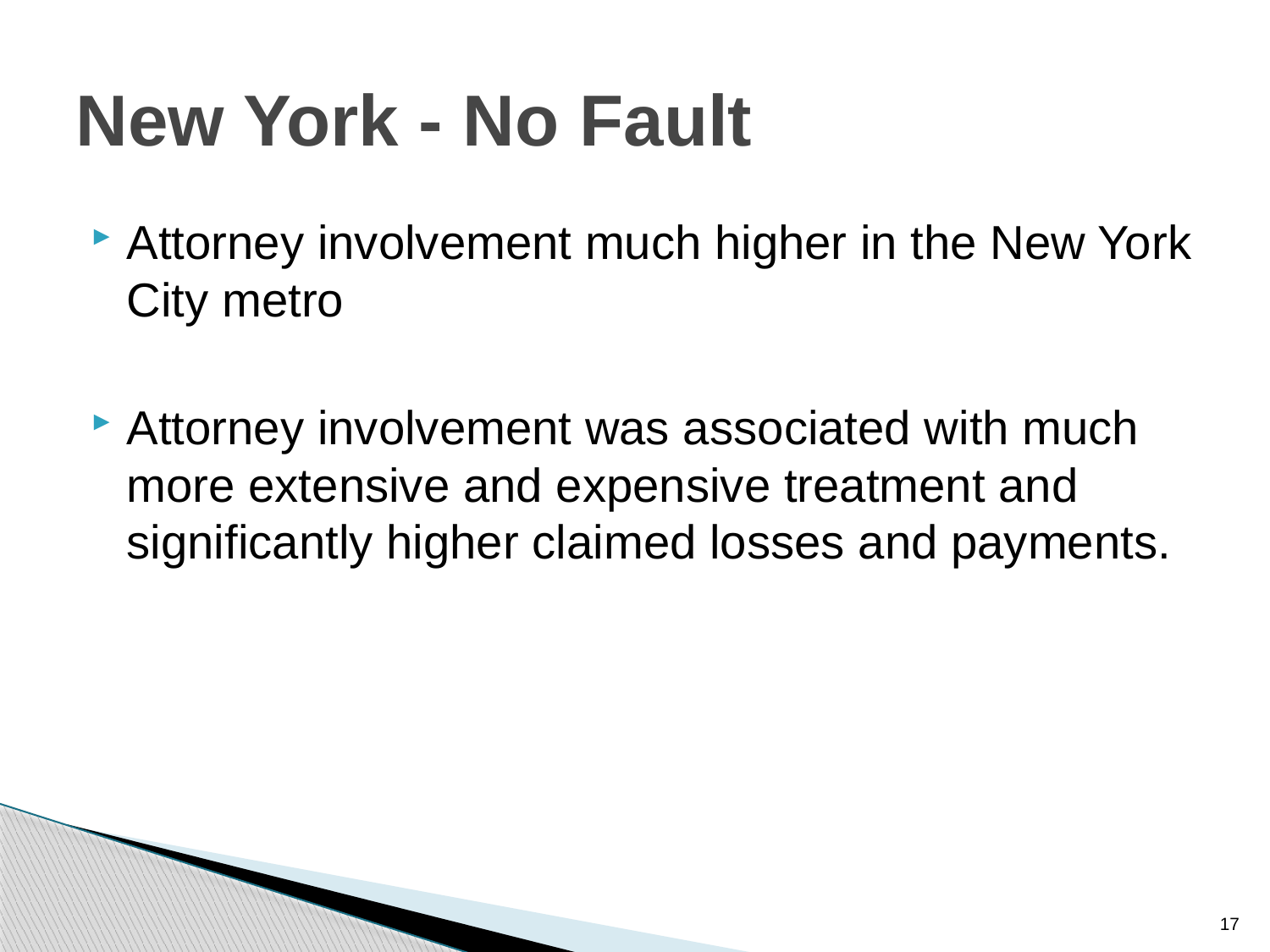

# New York - No Fault
Attorney involvement much higher in the New York City metro

Attorney involvement was associated with much more extensive and expensive treatment and significantly higher claimed losses and payments.
17